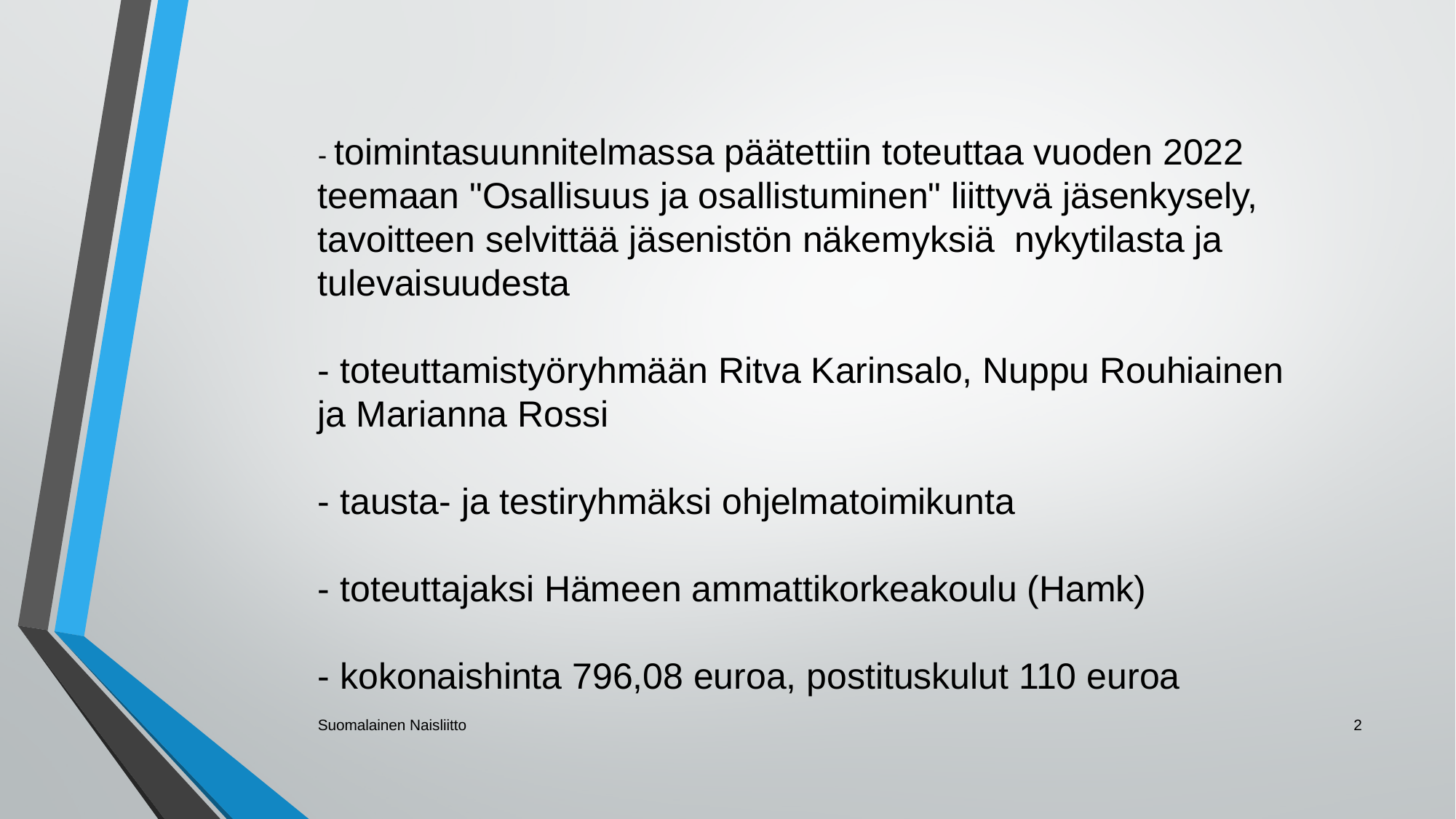

- toimintasuunnitelmassa päätettiin toteuttaa vuoden 2022 teemaan "Osallisuus ja osallistuminen" liittyvä jäsenkysely, tavoitteen selvittää jäsenistön näkemyksiä  nykytilasta ja tulevaisuudesta

- toteuttamistyöryhmään Ritva Karinsalo, Nuppu Rouhiainen ja Marianna Rossi

- tausta- ja testiryhmäksi ohjelmatoimikunta

- toteuttajaksi Hämeen ammattikorkeakoulu (Hamk)

- kokonaishinta 796,08 euroa, postituskulut 110 euroa

Suomalainen Naisliitto
2